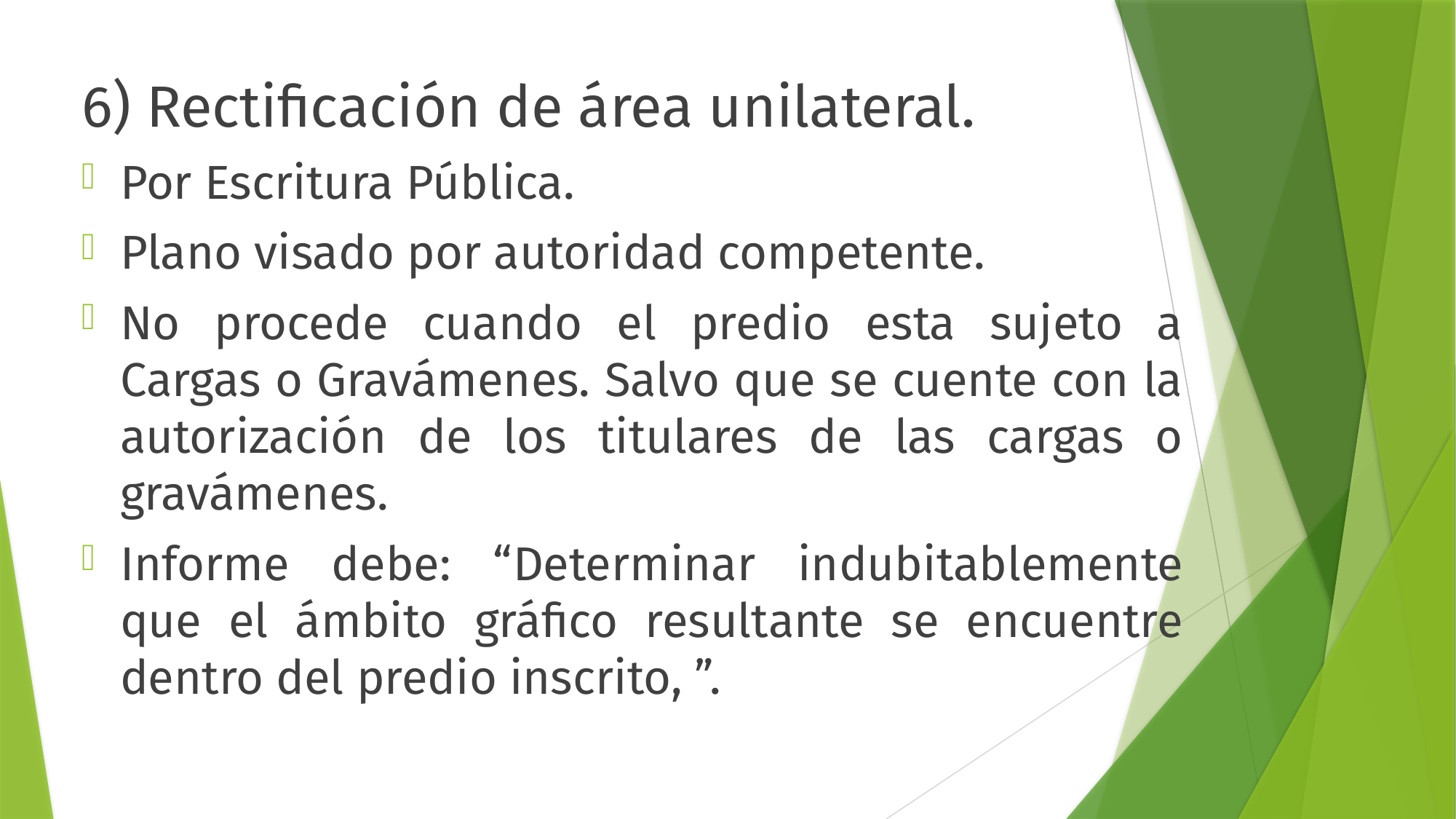

6) Rectificación de área unilateral.
Por Escritura Pública.
Plano visado por autoridad competente.
No procede cuando el predio esta sujeto a Cargas o Gravámenes. Salvo que se cuente con la autorización de los titulares de las cargas o gravámenes.
Informe debe: “Determinar indubitablemente que el ámbito gráfico resultante se encuentre dentro del predio inscrito, ”.